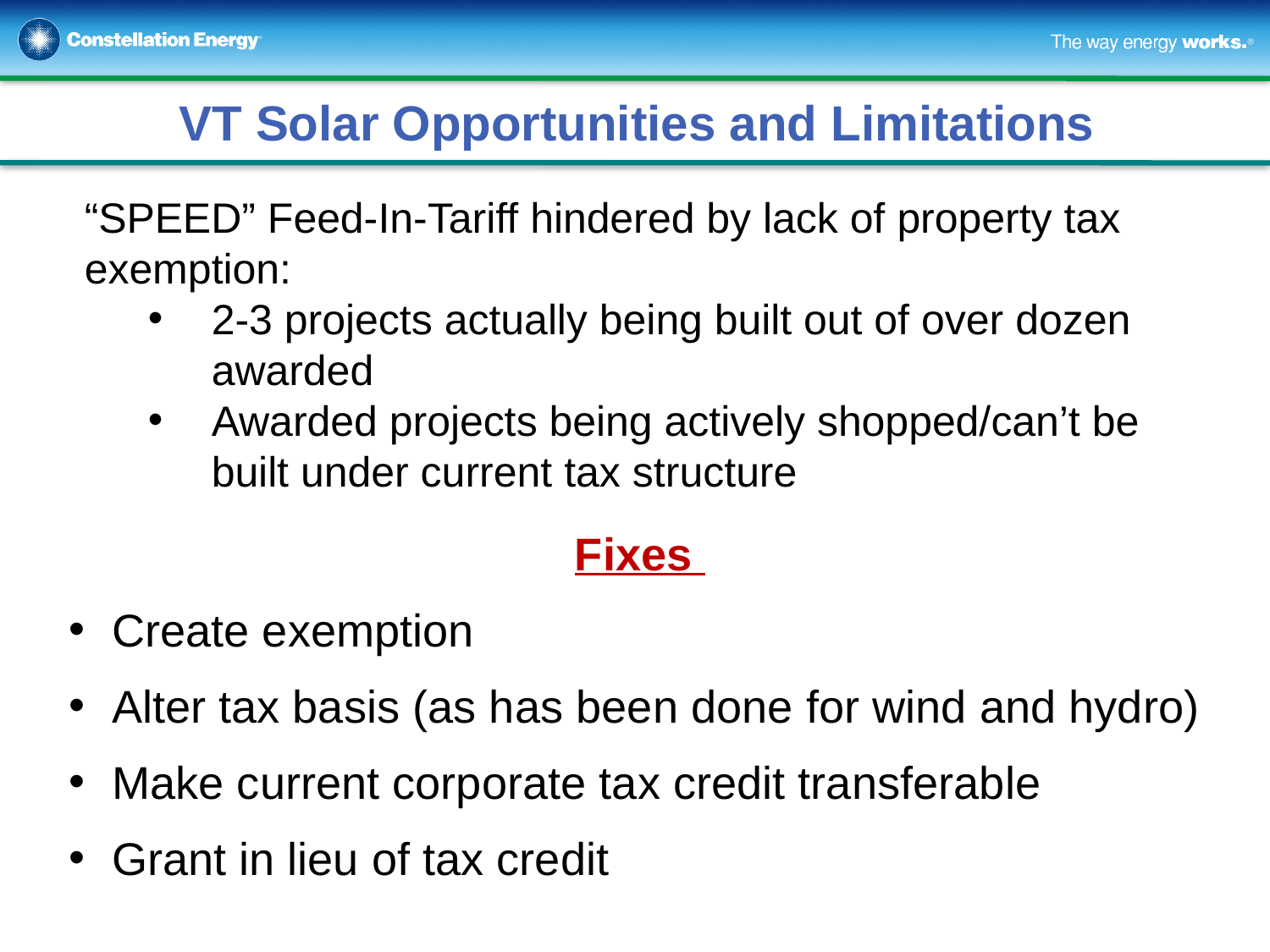

# VT Solar Opportunities and Limitations
“SPEED” Feed-In-Tariff hindered by lack of property tax exemption:
2-3 projects actually being built out of over dozen awarded
Awarded projects being actively shopped/can’t be built under current tax structure

Fixes
 Create exemption
 Alter tax basis (as has been done for wind and hydro)
 Make current corporate tax credit transferable
 Grant in lieu of tax credit